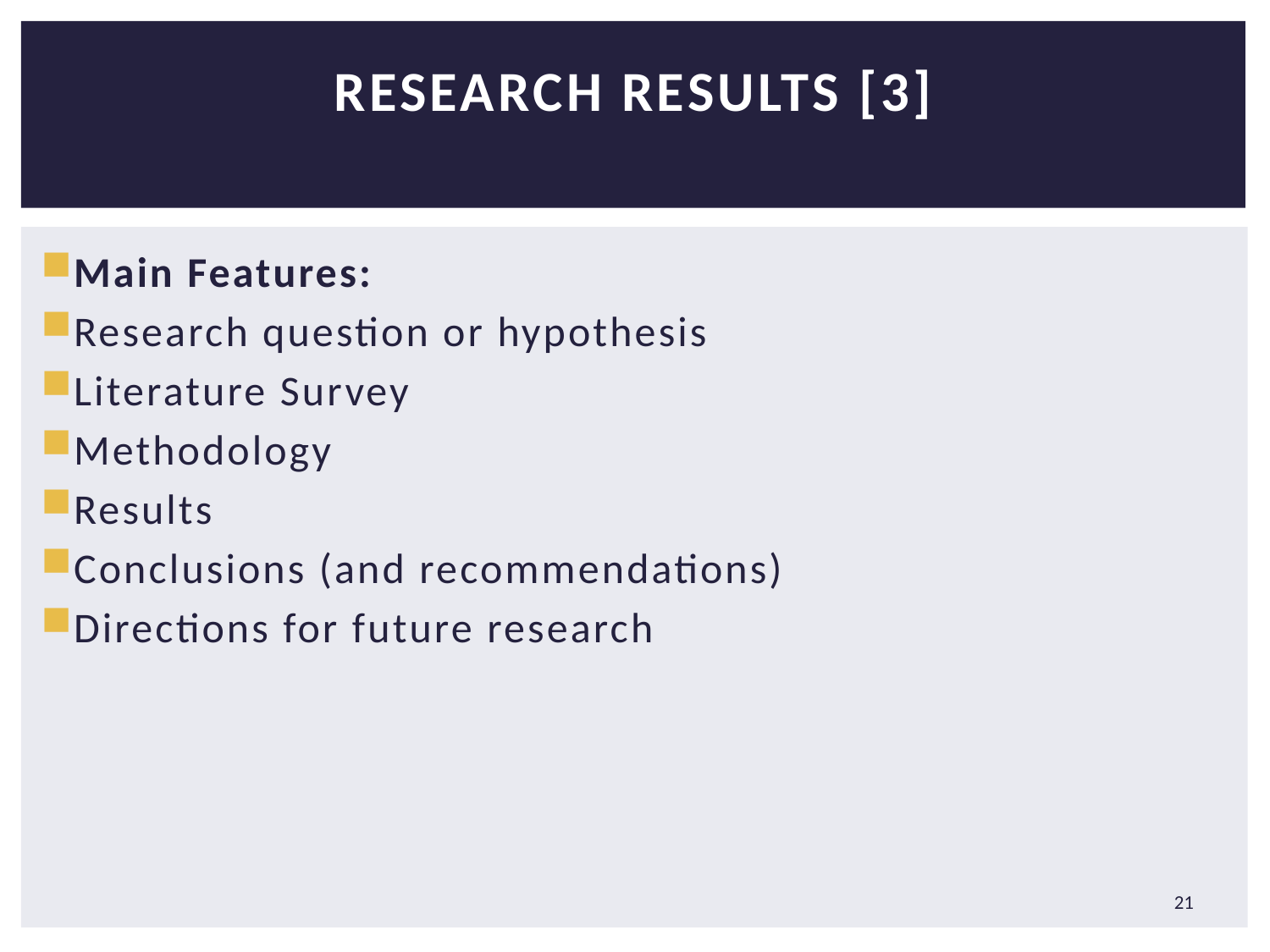

# Research Results [3]
Main Features:
Research question or hypothesis
Literature Survey
Methodology
Results
Conclusions (and recommendations)
Directions for future research
21